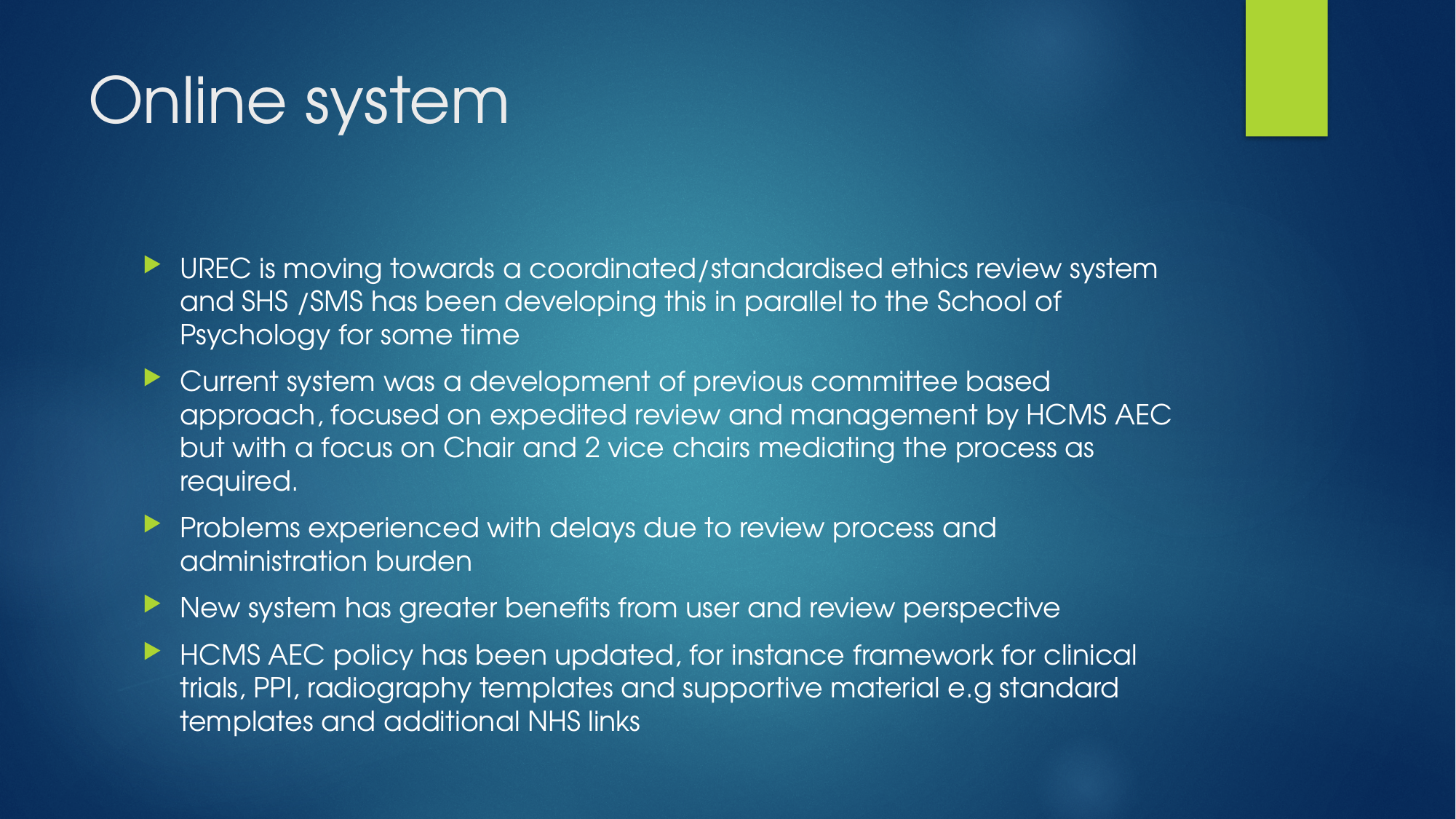

# Online system
UREC is moving towards a coordinated/standardised ethics review system and SHS /SMS has been developing this in parallel to the School of Psychology for some time
Current system was a development of previous committee based approach, focused on expedited review and management by HCMS AEC but with a focus on Chair and 2 vice chairs mediating the process as required.
Problems experienced with delays due to review process and administration burden
New system has greater benefits from user and review perspective
HCMS AEC policy has been updated, for instance framework for clinical trials, PPI, radiography templates and supportive material e.g standard templates and additional NHS links